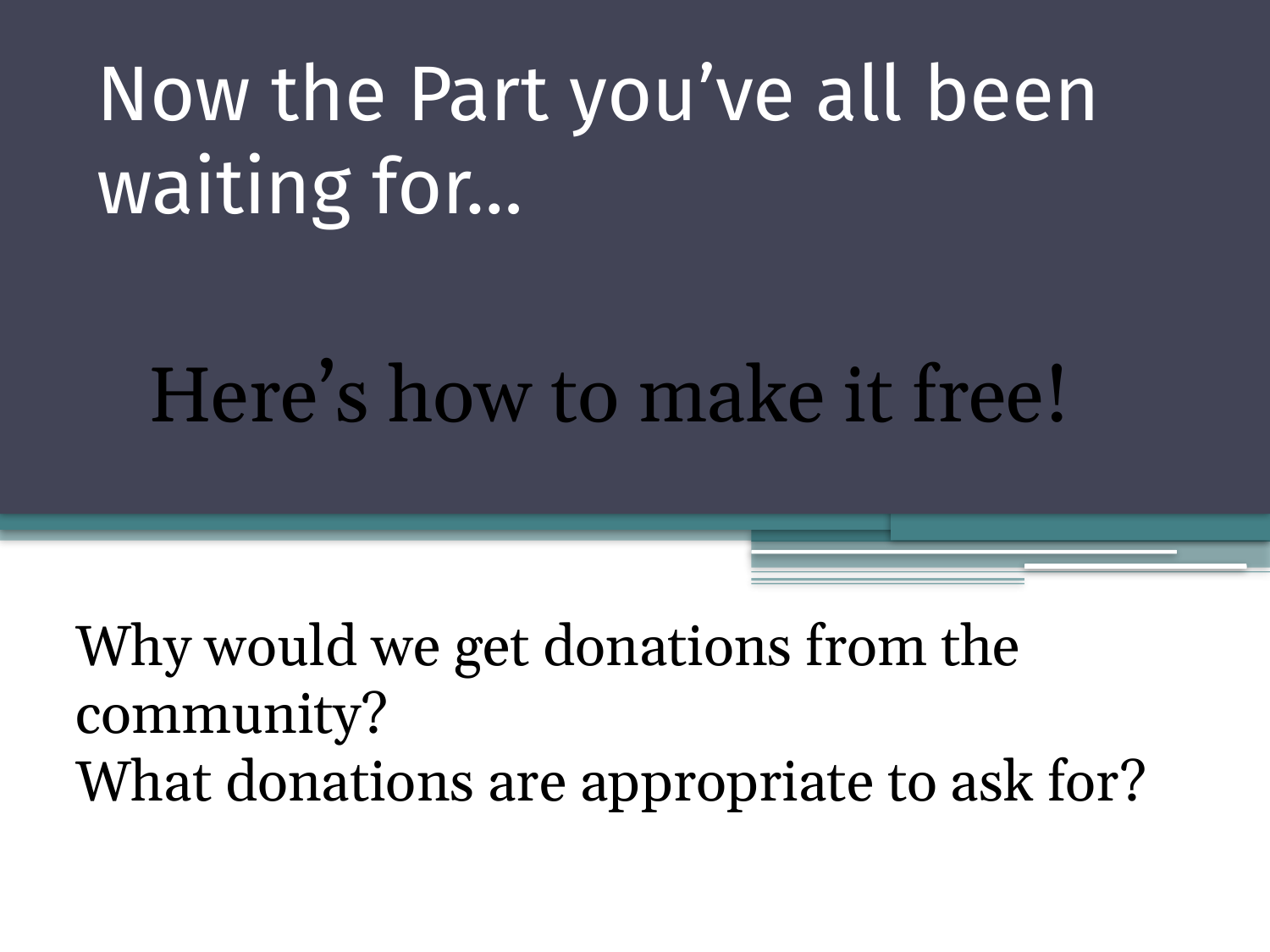

# Now the Part you’ve all been waiting for…
Here’s how to make it free!
Why would we get donations from the community?
What donations are appropriate to ask for?